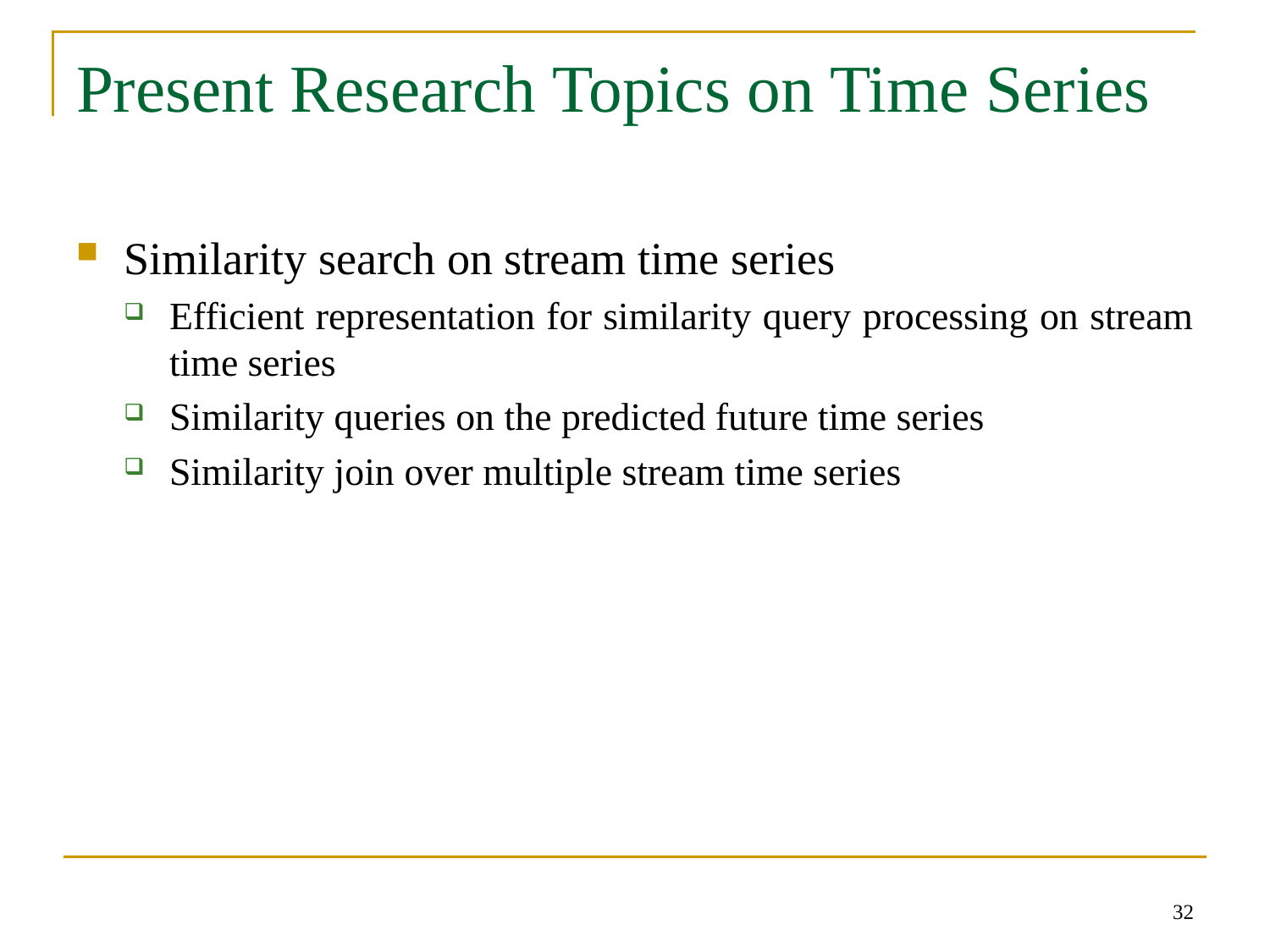

# Present Research Topics on Time Series
Similarity search on stream time series
Efficient representation for similarity query processing on stream time series
Similarity queries on the predicted future time series
Similarity join over multiple stream time series

32